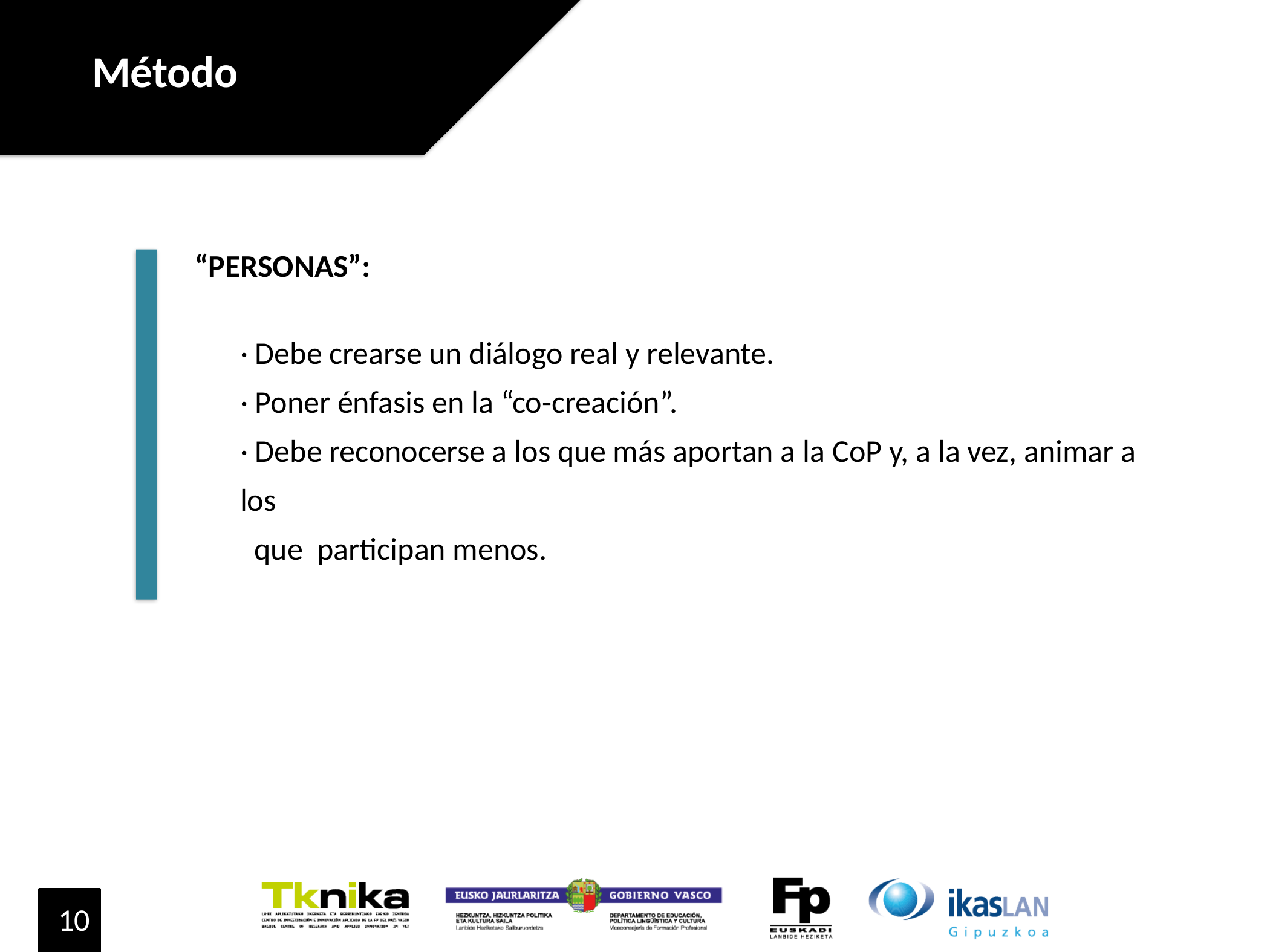

Método
“PERSONAS”:
· Debe crearse un diálogo real y relevante.
· Poner énfasis en la “co-creación”.
· Debe reconocerse a los que más aportan a la CoP y, a la vez, animar a los
  que  participan menos.

10